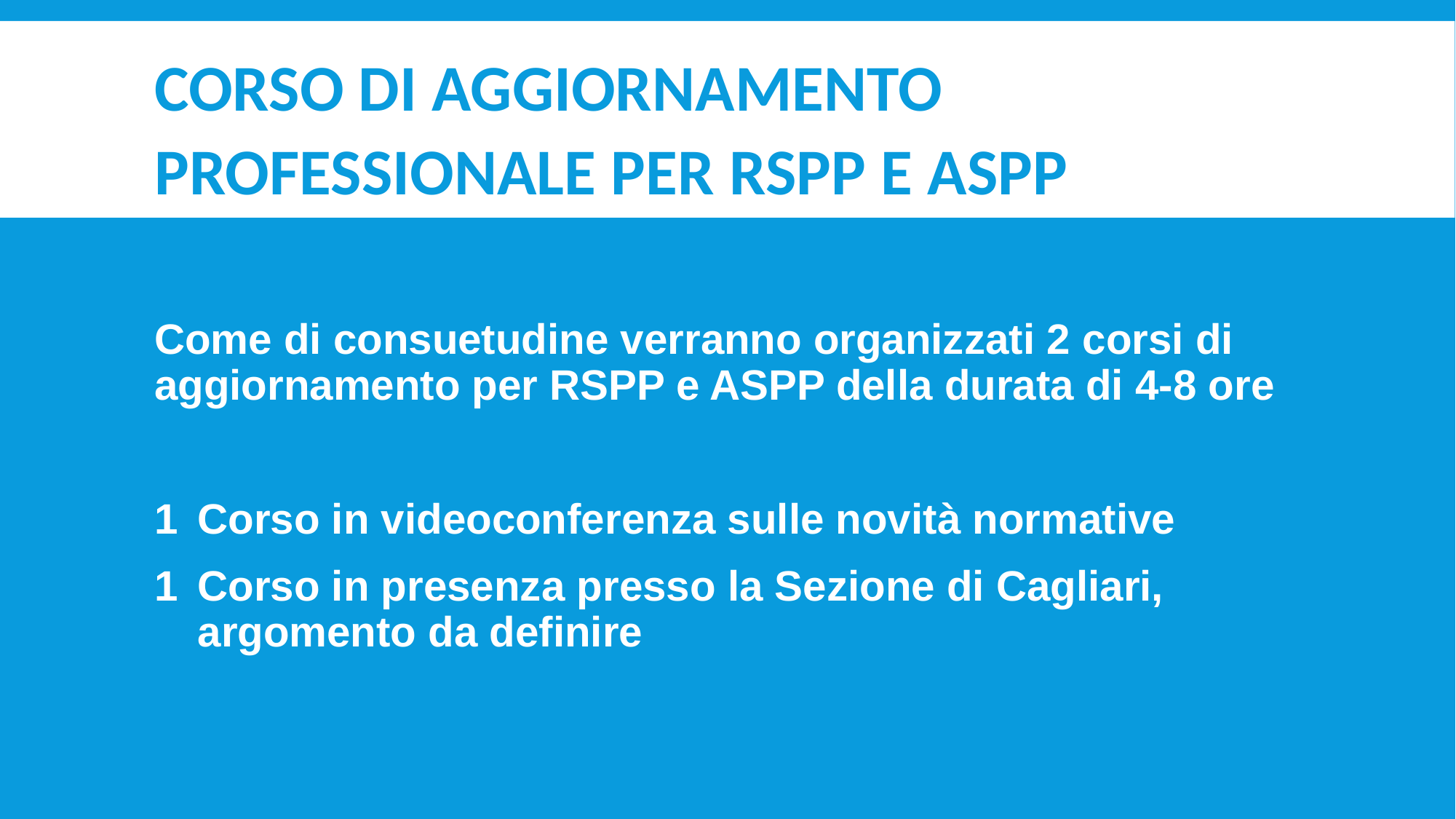

# Corso di Aggiornamento Professionale per RSPP e ASPP

Come di consuetudine verranno organizzati 2 corsi di aggiornamento per RSPP e ASPP della durata di 4-8 ore

1 	Corso in videoconferenza sulle novità normative
1 	Corso in presenza presso la Sezione di Cagliari, argomento da definire